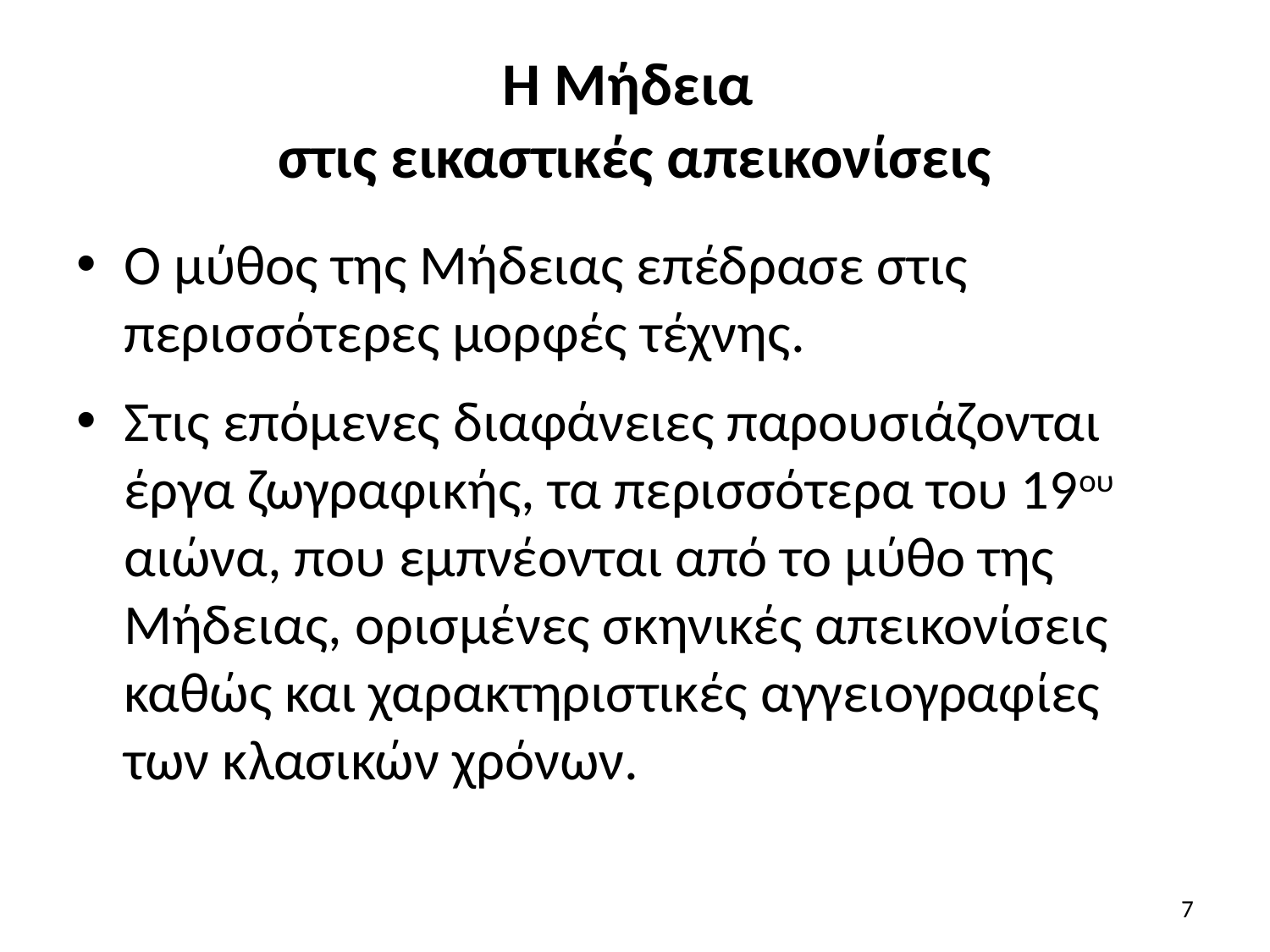

# Η Μήδεια στις εικαστικές απεικονίσεις
Ο μύθος της Μήδειας επέδρασε στις περισσότερες μορφές τέχνης.
Στις επόμενες διαφάνειες παρουσιάζονται έργα ζωγραφικής, τα περισσότερα του 19ου αιώνα, που εμπνέονται από το μύθο της Μήδειας, ορισμένες σκηνικές απεικονίσεις καθώς και χαρακτηριστικές αγγειογραφίες των κλασικών χρόνων.
7